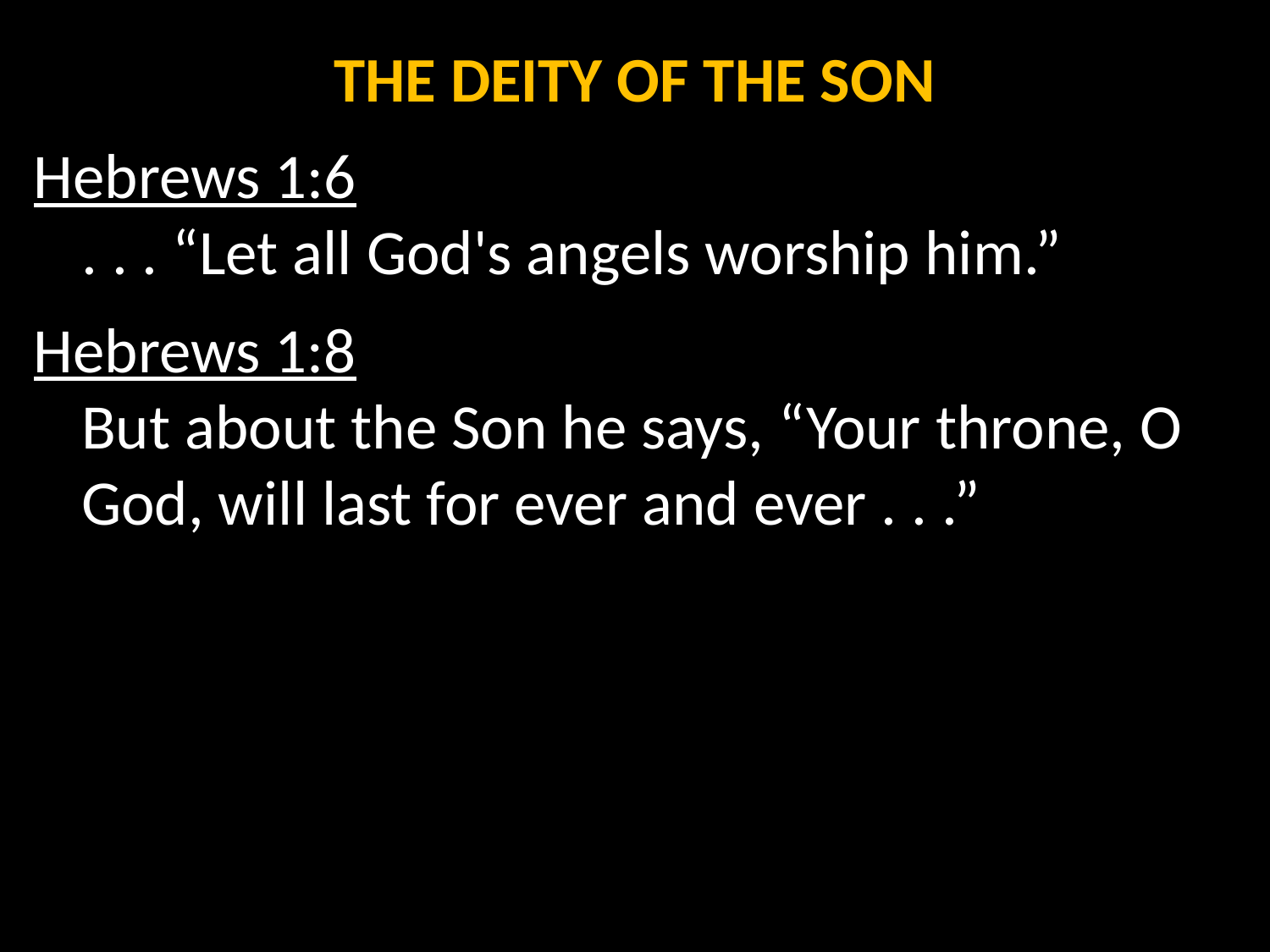

THE DEITY OF THE SON
Hebrews 1:6
. . . “Let all God's angels worship him.”
Hebrews 1:8
But about the Son he says, “Your throne, O God, will last for ever and ever . . .”